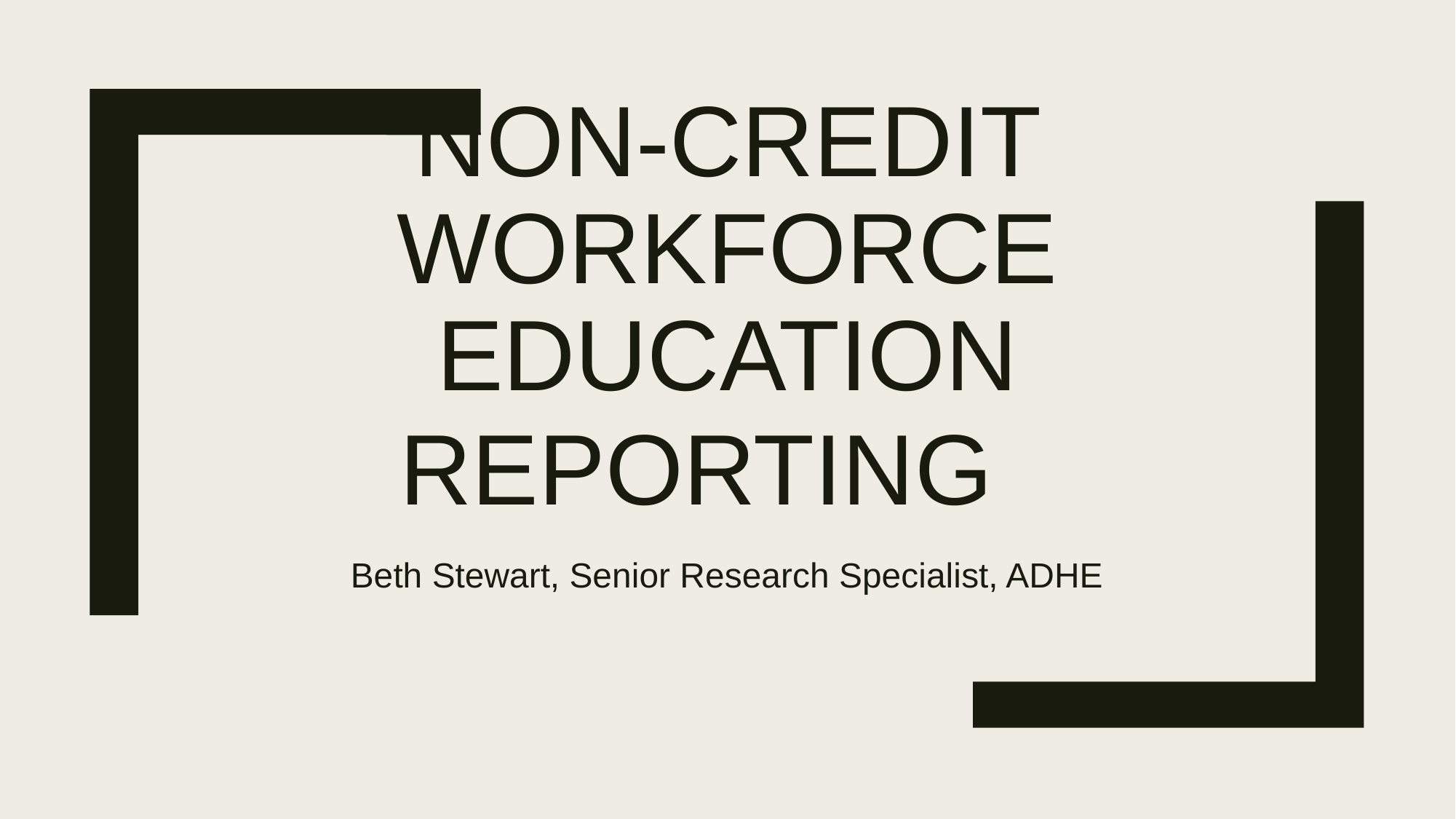

# Non-Credit Workforce Education Reporting
Beth Stewart, Senior Research Specialist, ADHE